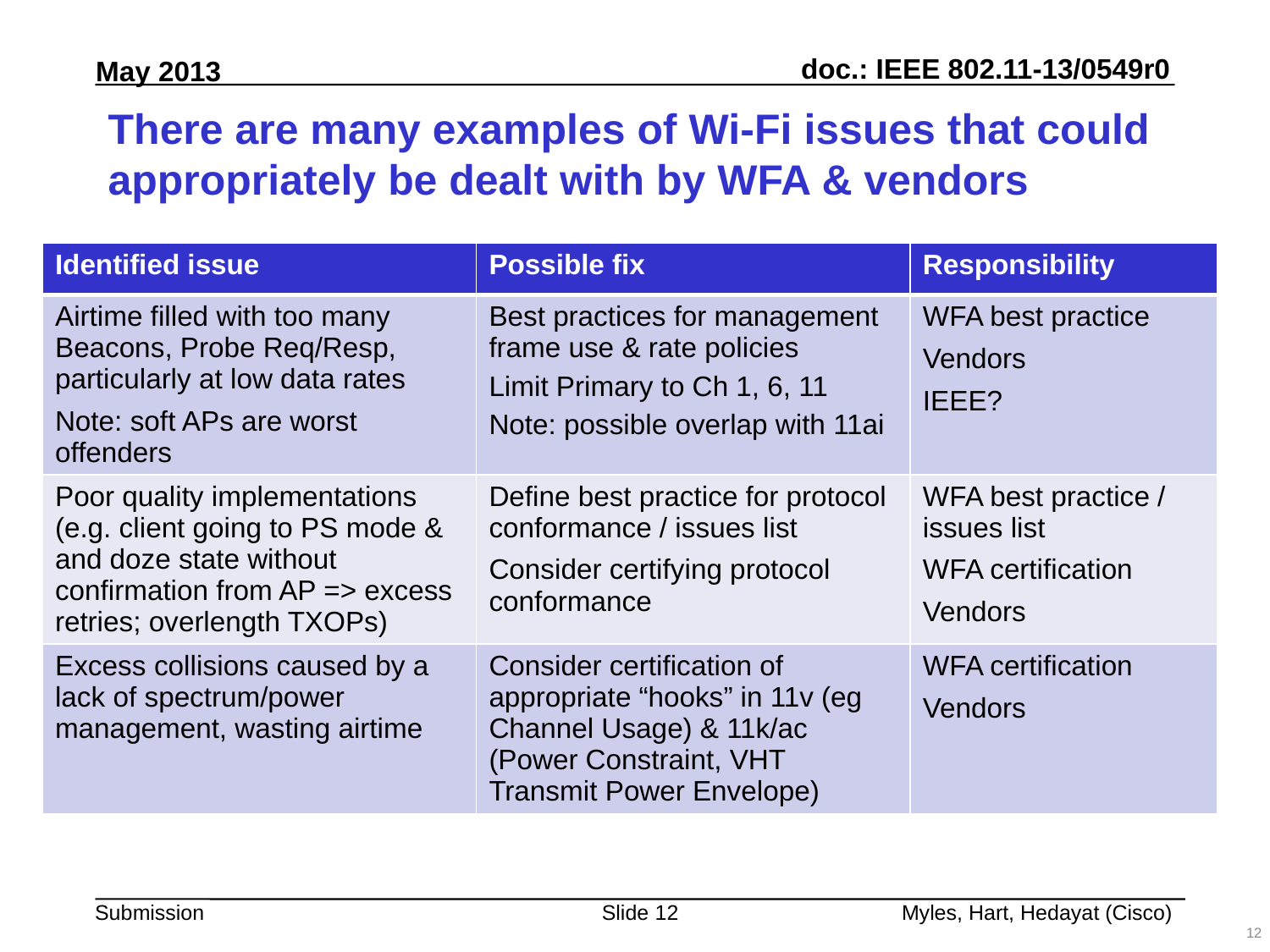

# There are many examples of Wi-Fi issues that could appropriately be dealt with by WFA & vendors
| Identified issue | Possible fix | Responsibility |
| --- | --- | --- |
| Airtime filled with too many Beacons, Probe Req/Resp, particularly at low data rates Note: soft APs are worst offenders | Best practices for management frame use & rate policies Limit Primary to Ch 1, 6, 11 Note: possible overlap with 11ai | WFA best practice Vendors IEEE? |
| Poor quality implementations (e.g. client going to PS mode & and doze state without confirmation from AP => excess retries; overlength TXOPs) | Define best practice for protocol conformance / issues list Consider certifying protocol conformance | WFA best practice / issues list WFA certification Vendors |
| Excess collisions caused by a lack of spectrum/power management, wasting airtime | Consider certification of appropriate “hooks” in 11v (eg Channel Usage) & 11k/ac (Power Constraint, VHT Transmit Power Envelope) | WFA certification Vendors |
Myles, Hart, Hedayat (Cisco)
12